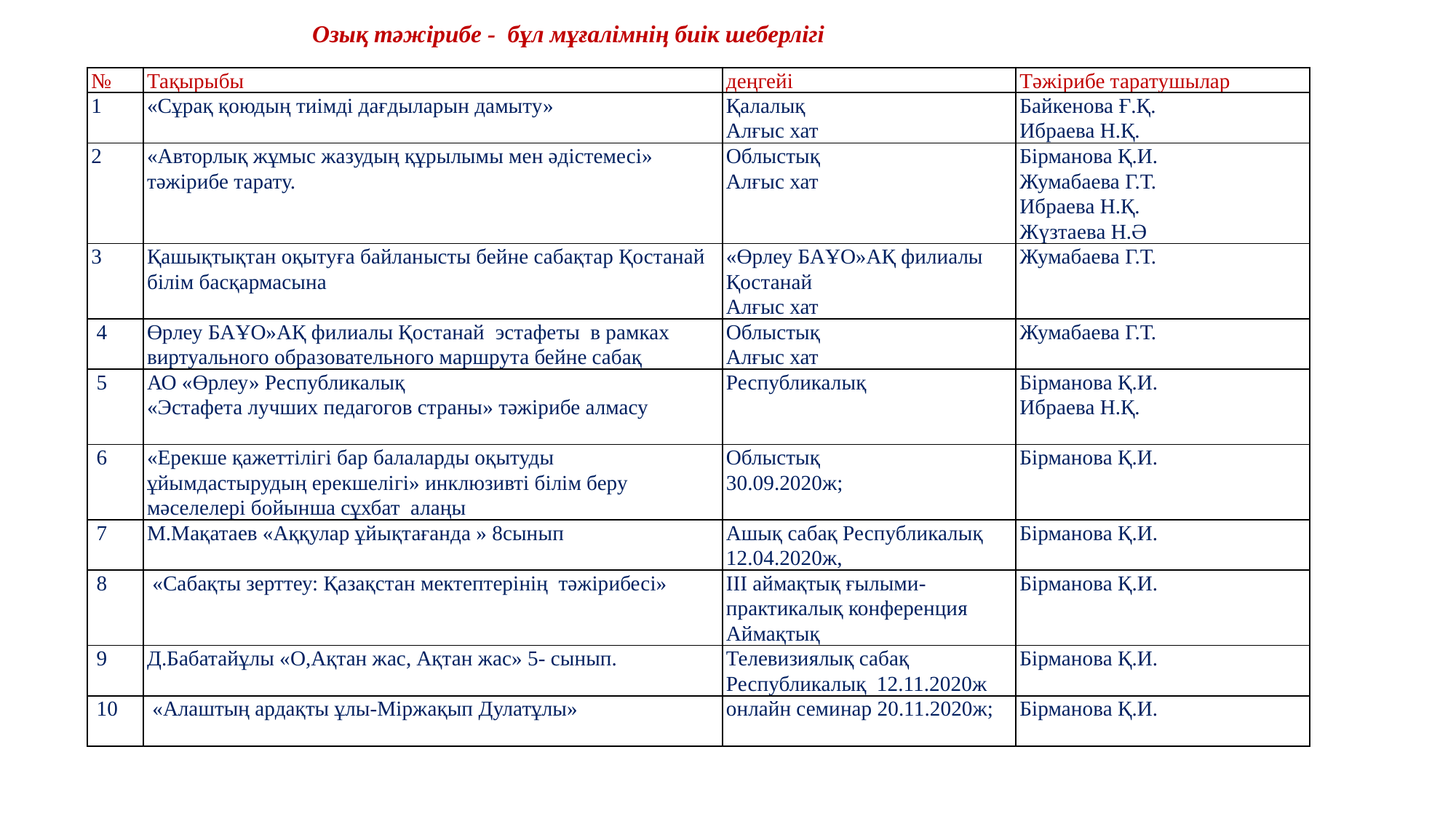

Озық тәжірибе -  бұл мұғалімнің биік шеберлігі

| № | Тақырыбы | деңгейі | Тәжірибе таратушылар |
| --- | --- | --- | --- |
| 1 | «Сұрақ қоюдың тиімді дағдыларын дамыту» | Қалалық Алғыс хат | Байкенова Ғ.Қ. Ибраева Н.Қ. |
| 2 | «Авторлық жұмыс жазудың құрылымы мен әдістемесі» тәжірибе тарату. | Облыстық Алғыс хат | Бірманова Қ.И. Жумабаева Г.Т. Ибраева Н.Қ. Жүзтаева Н.Ә |
| 3 | Қашықтықтан оқытуға байланысты бейне сабақтар Қостанай білім басқармасына | «Өрлеу БАҰО»АҚ филиалы Қостанай Алғыс хат | Жумабаева Г.Т. |
| 4 | Өрлеу БАҰО»АҚ филиалы Қостанай эстафеты в рамках виртуального образовательного маршрута бейне сабақ | Облыстық Алғыс хат | Жумабаева Г.Т. |
| 5 | АО «Өрлеу» Республикалық «Эстафета лучших педагогов страны» тәжірибе алмасу | Республикалық | Бірманова Қ.И. Ибраева Н.Қ. |
| 6 | «Ерекше қажеттілігі бар балаларды оқытуды ұйымдастырудың ерекшелігі» инклюзивті білім беру мәселелері бойынша сұхбат алаңы | Облыстық 30.09.2020ж; | Бірманова Қ.И. |
| 7 | М.Мақатаев «Аққулар ұйықтағанда » 8сынып | Ашық сабақ Республикалық 12.04.2020ж, | Бірманова Қ.И. |
| 8 | «Сабақты зерттеу: Қазақстан мектептерінің тәжірибесі» | ІІІ аймақтық ғылыми- практикалық конференция Аймақтық | Бірманова Қ.И. |
| 9 | Д.Бабатайұлы «О,Ақтан жас, Ақтан жас» 5- сынып. | Телевизиялық сабақ Республикалық 12.11.2020ж | Бірманова Қ.И. |
| 10 | «Алаштың ардақты ұлы-Міржақып Дулатұлы» | онлайн семинар 20.11.2020ж; | Бірманова Қ.И. |